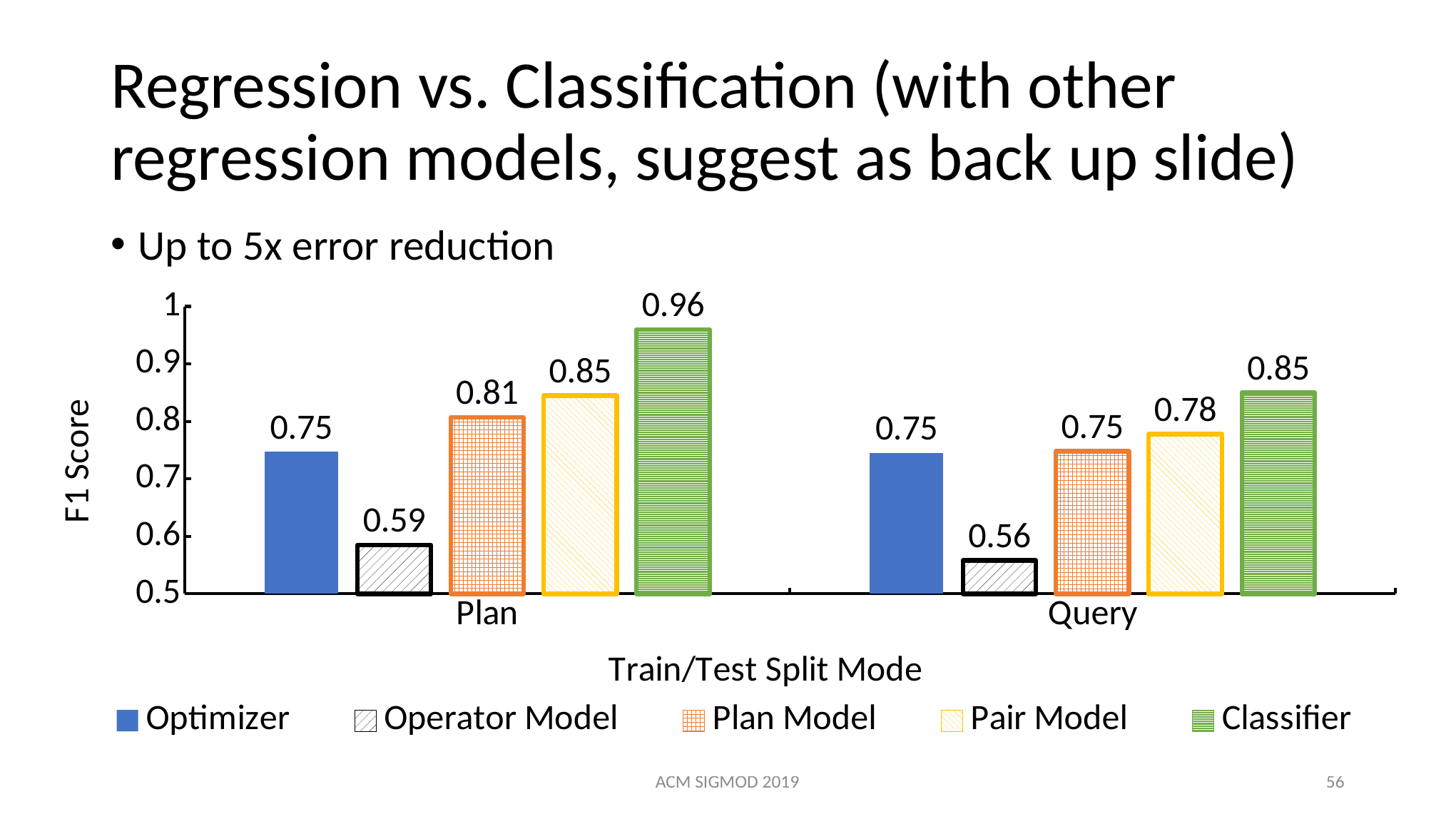

# Regression vs. Classification (with other regression models, suggest as back up slide)
Up to 5x error reduction

### Chart

| Category | Optimizer | Operator Model | Plan Model | Pair Model | Classifier |
|---|---|---|---|---|---|
| Plan | 0.747 | 0.585 | 0.807 | 0.845 | 0.96 |
| Query | 0.745 | 0.558 | 0.748 | 0.778 | 0.85 |
ACM SIGMOD 2019
56